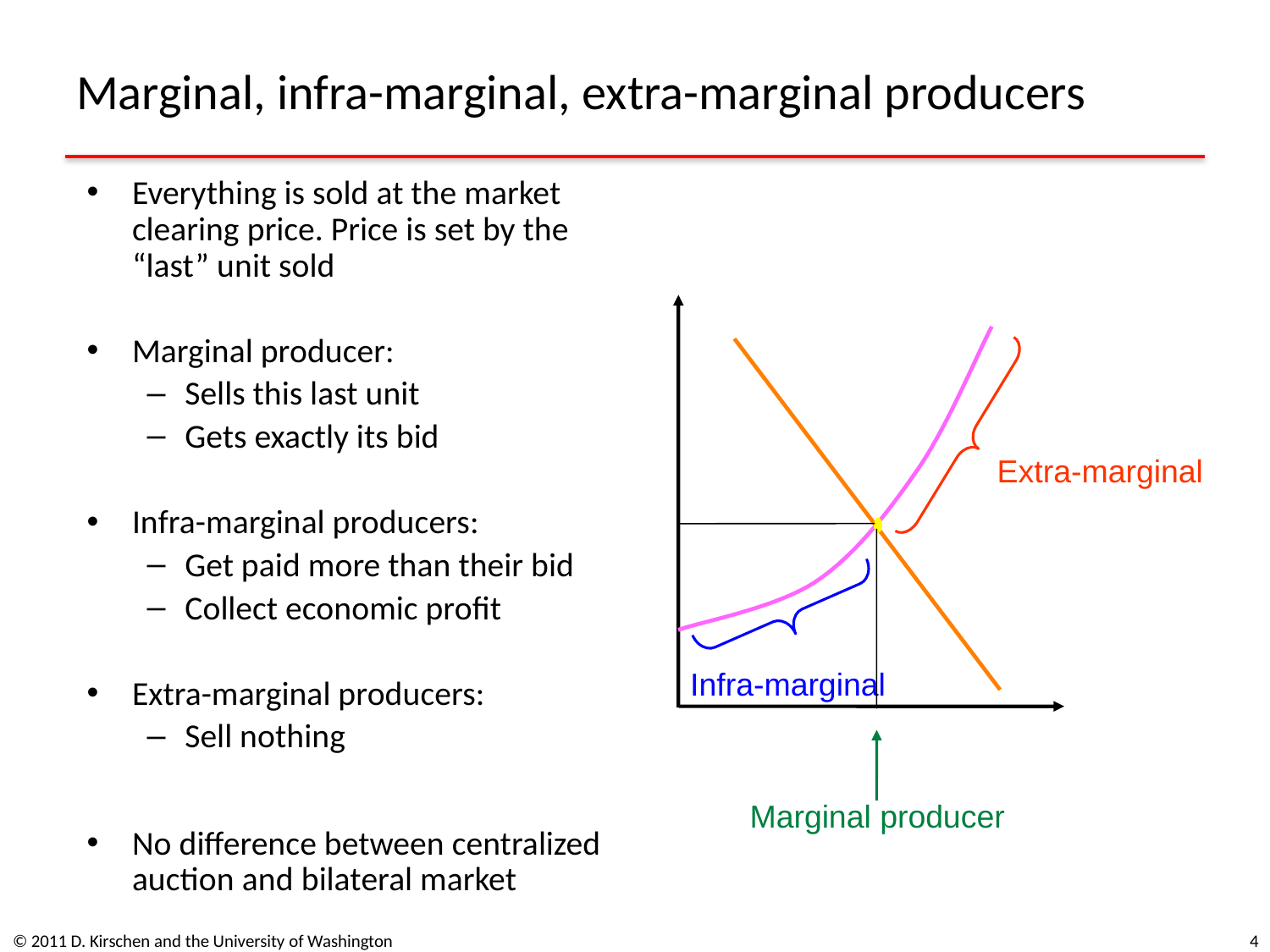

# Marginal, infra-marginal, extra-marginal producers
Everything is sold at the market clearing price. Price is set by the “last” unit sold

Marginal producer:
Sells this last unit
Gets exactly its bid

Infra-marginal producers:
Get paid more than their bid
Collect economic profit

Extra-marginal producers:
Sell nothing

No difference between centralized auction and bilateral market
Price
supply

demand
Quantity

Extra-marginal

Infra-marginal

Marginal producer
© 2011 D. Kirschen and the University of Washington
4